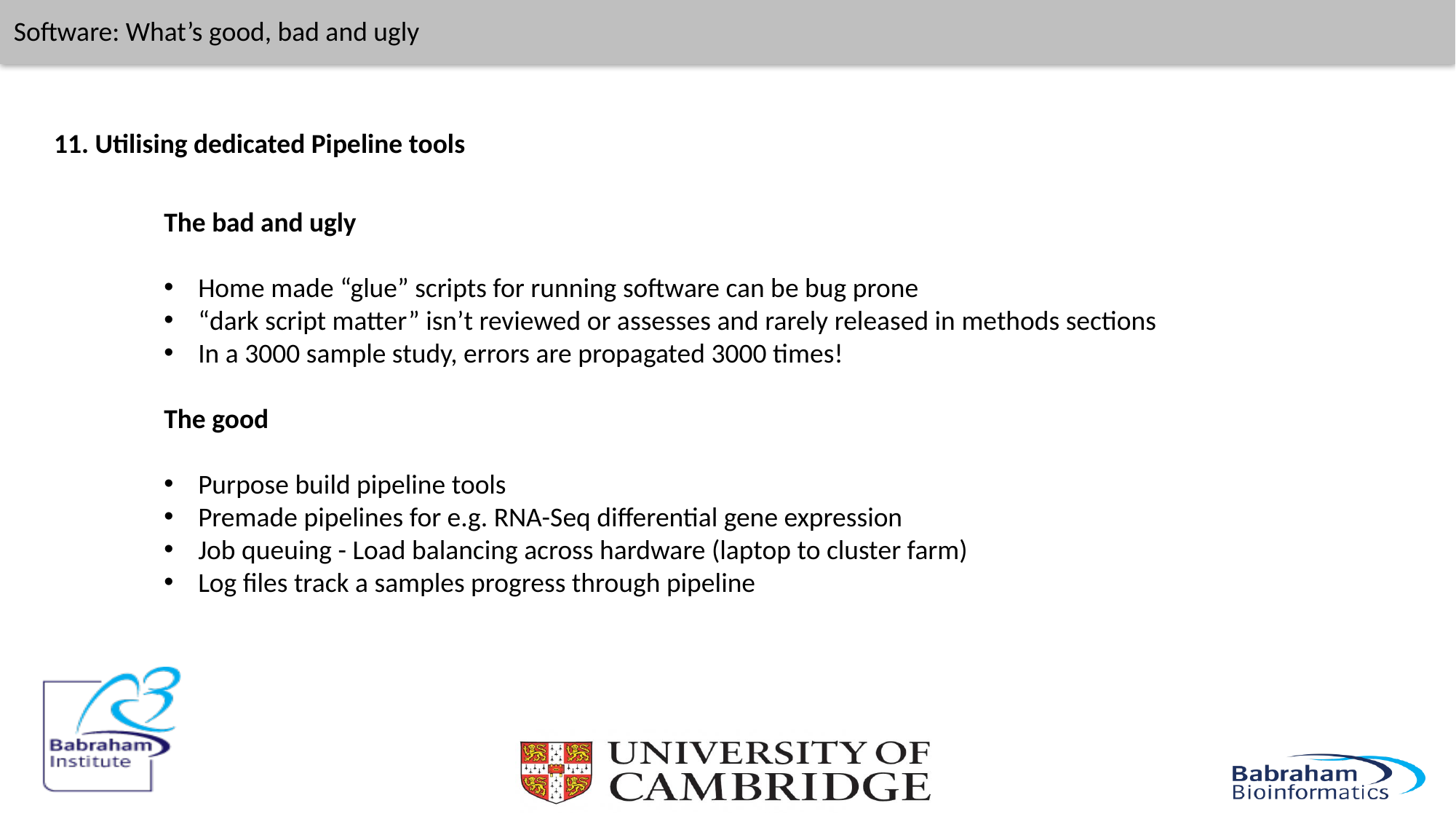

Software: What’s good, bad and ugly
11. Utilising dedicated Pipeline tools
The bad and ugly

Home made “glue” scripts for running software can be bug prone
“dark script matter” isn’t reviewed or assesses and rarely released in methods sections
In a 3000 sample study, errors are propagated 3000 times!

The good

Purpose build pipeline tools
Premade pipelines for e.g. RNA-Seq differential gene expression
Job queuing - Load balancing across hardware (laptop to cluster farm)
Log files track a samples progress through pipeline